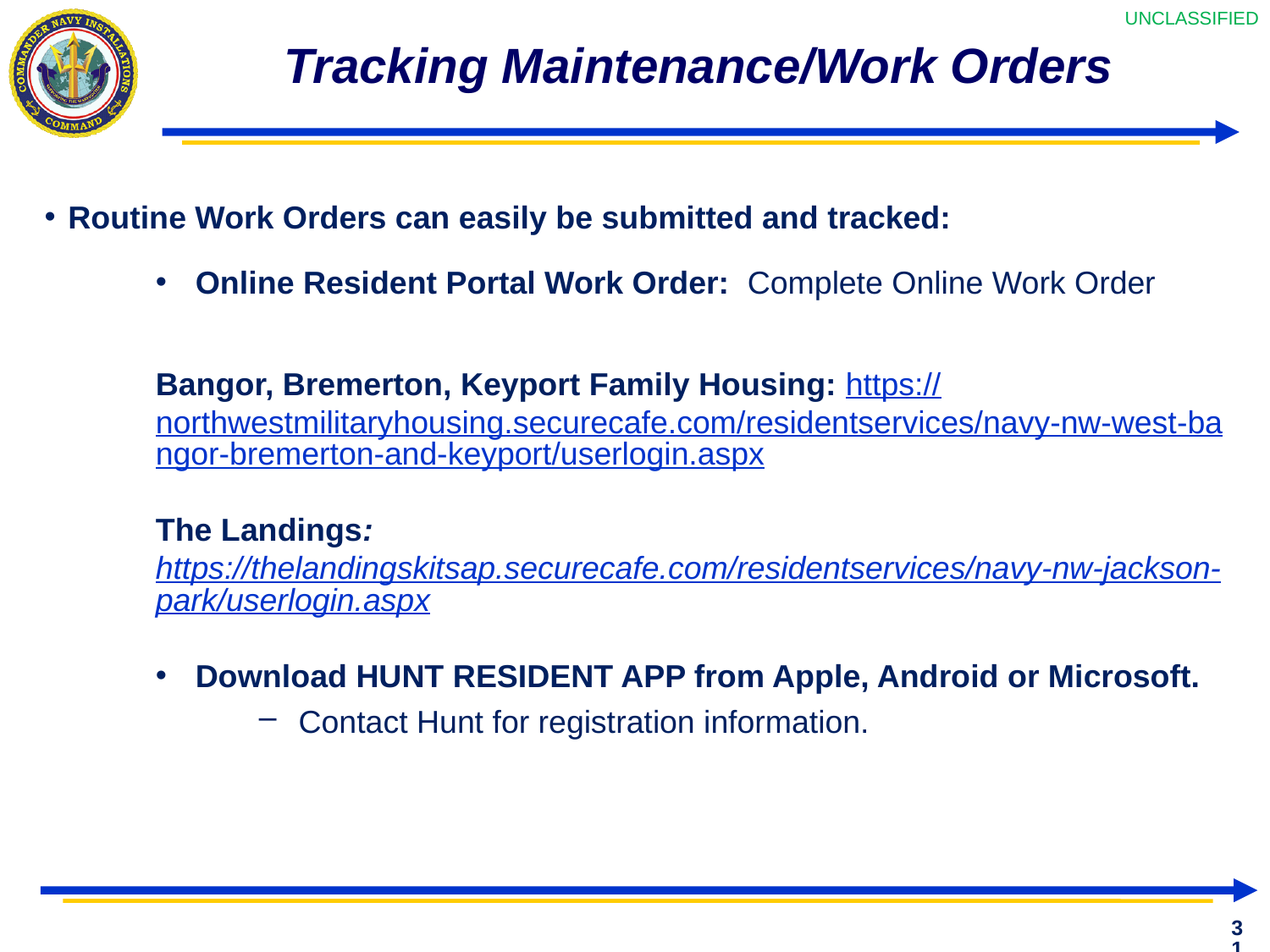

# Tracking Maintenance/Work Orders
Routine Work Orders can easily be submitted and tracked:

Online Resident Portal Work Order:  Complete Online Work Order

Bangor, Bremerton, Keyport Family Housing: https://northwestmilitaryhousing.securecafe.com/residentservices/navy-nw-west-bangor-bremerton-and-keyport/userlogin.aspx

The Landings: https://thelandingskitsap.securecafe.com/residentservices/navy-nw-jackson-park/userlogin.aspx

Download HUNT RESIDENT APP from Apple, Android or Microsoft.
Contact Hunt for registration information.

31